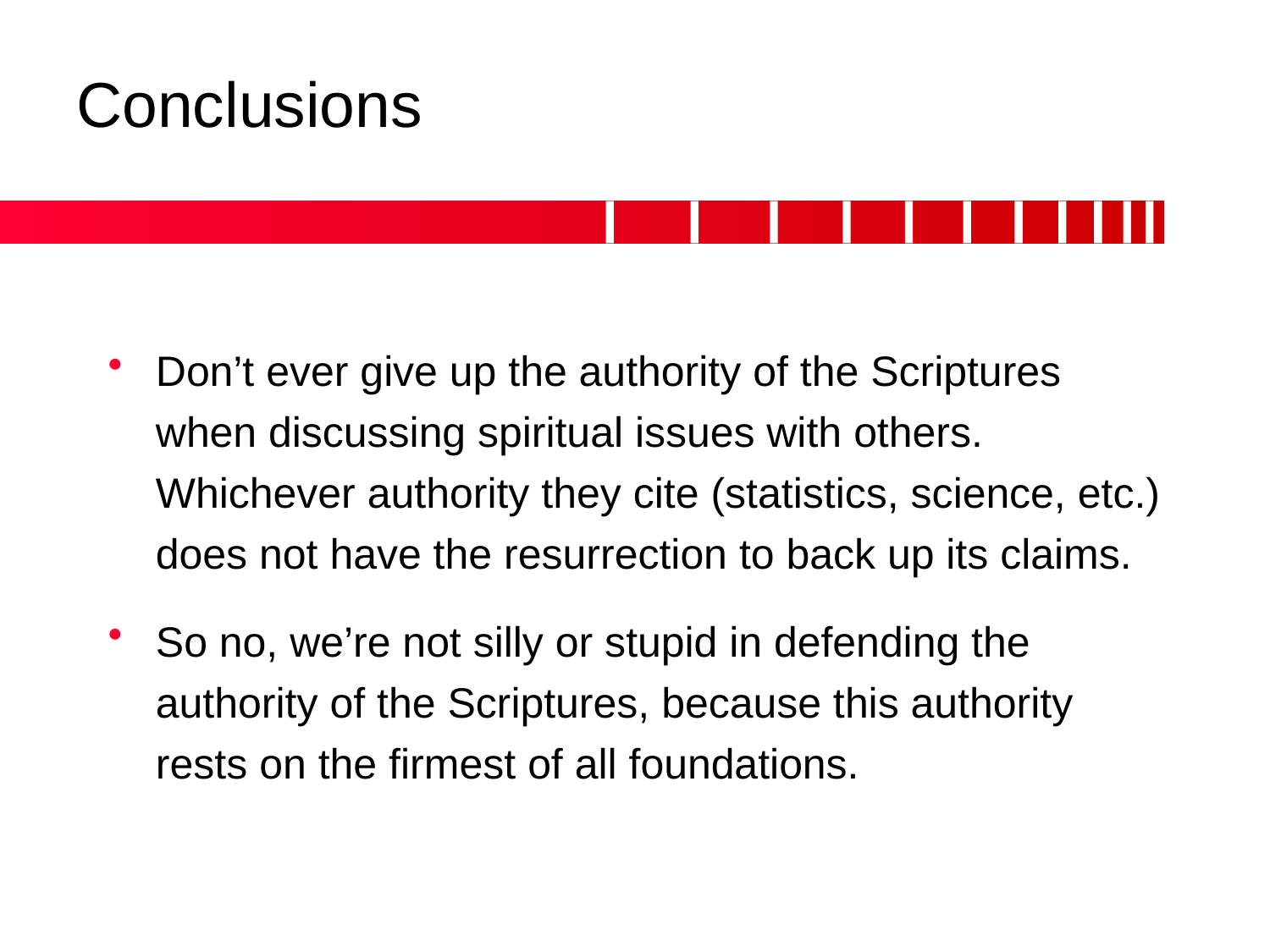

# Conclusions
Don’t ever give up the authority of the Scriptures when discussing spiritual issues with others. Whichever authority they cite (statistics, science, etc.) does not have the resurrection to back up its claims.
So no, we’re not silly or stupid in defending the authority of the Scriptures, because this authority rests on the firmest of all foundations.